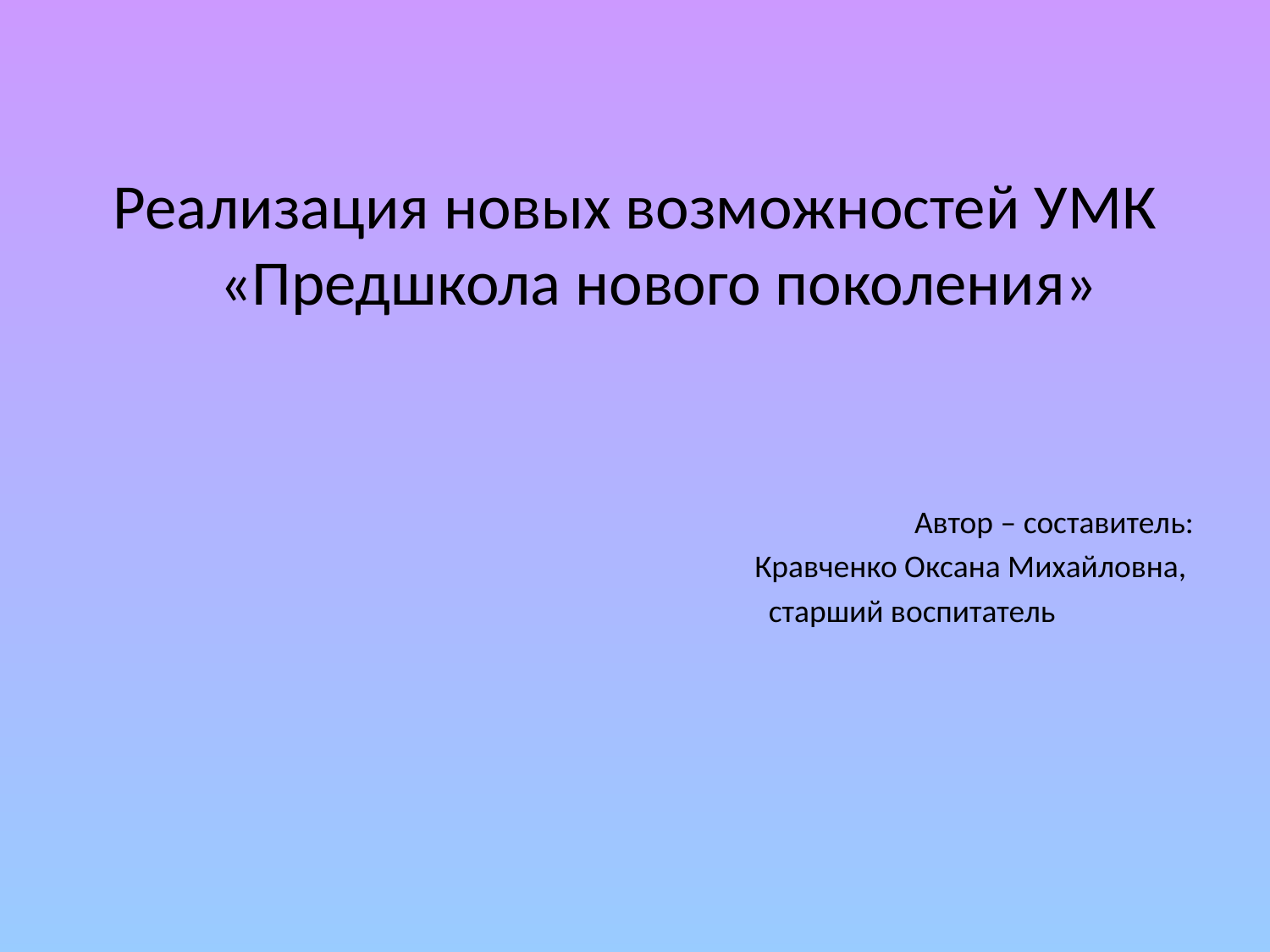

#
Реализация новых возможностей УМК «Предшкола нового поколения»

Автор – составитель:
Кравченко Оксана Михайловна,
                                                                             старший воспитатель